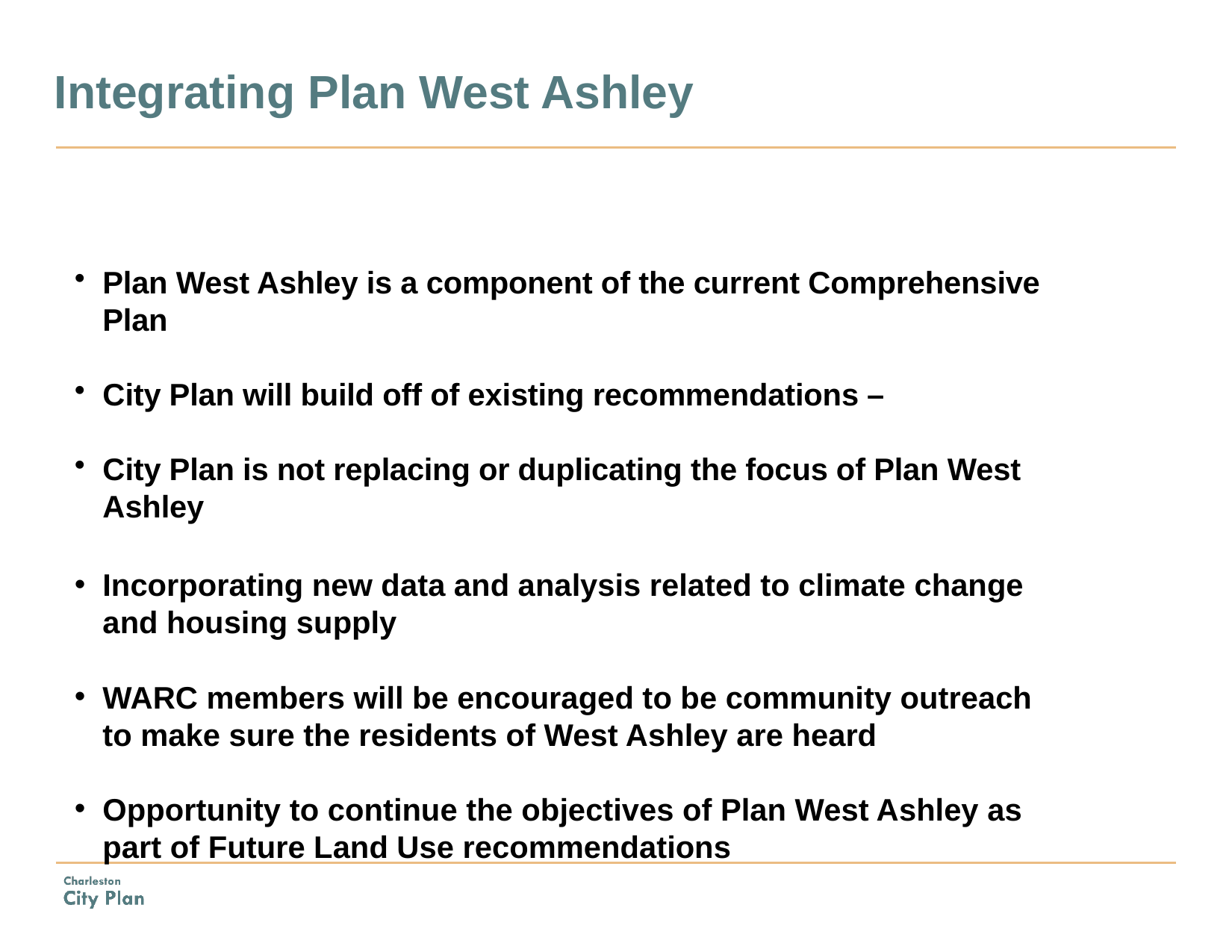

# Integrating Plan West Ashley

Plan West Ashley is a component of the current Comprehensive Plan

City Plan will build off of existing recommendations –

City Plan is not replacing or duplicating the focus of Plan West Ashley

Incorporating new data and analysis related to climate change and housing supply

WARC members will be encouraged to be community outreach to make sure the residents of West Ashley are heard

Opportunity to continue the objectives of Plan West Ashley as part of Future Land Use recommendations